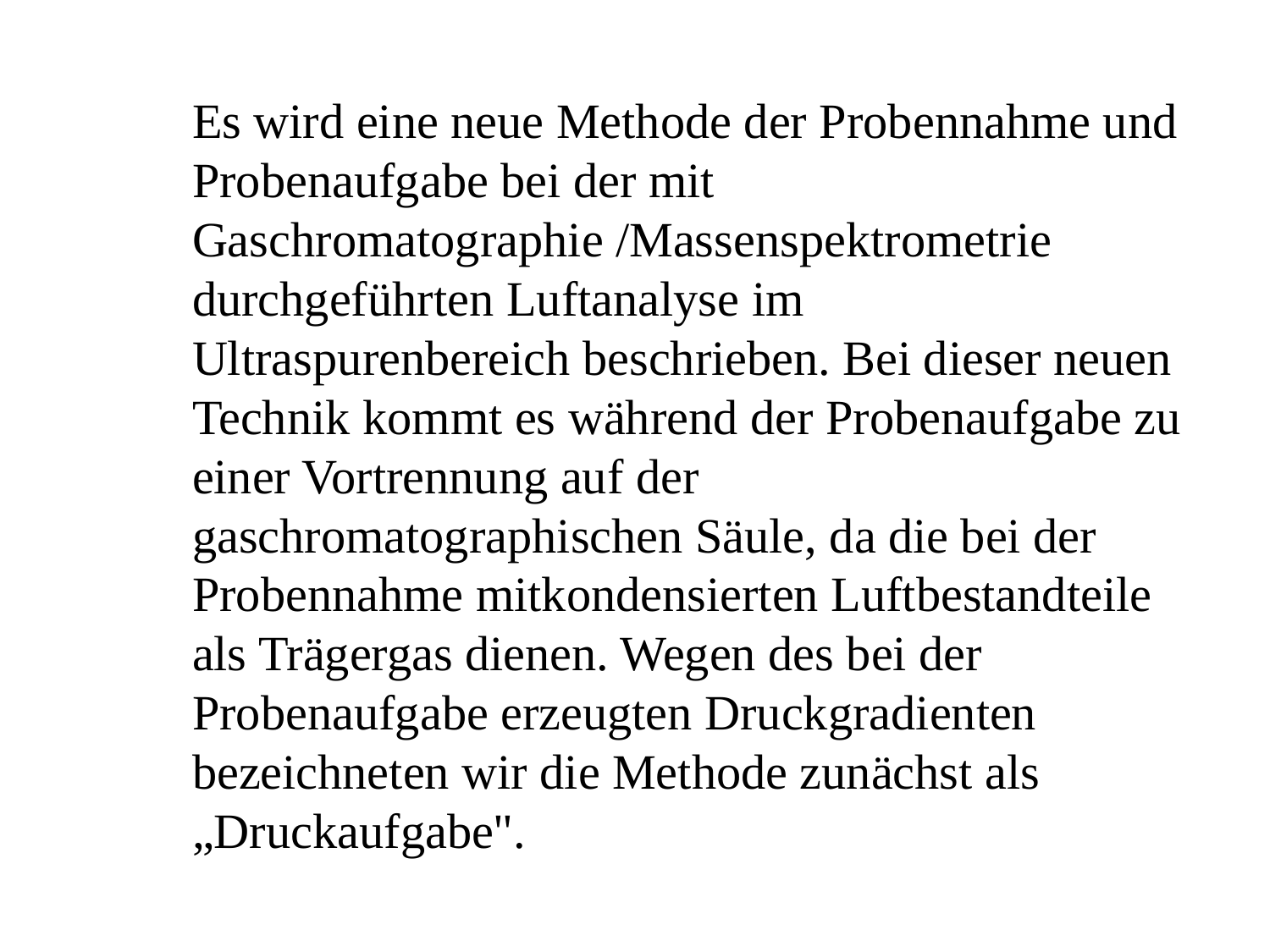

Es wird eine neue Methode der Probennahme und Probenaufgabe bei der mit Gaschromatographie /Massenspektrometrie durchgeführten Luftanalyse im Ultraspurenbereich beschrieben. Bei dieser neuen Technik kommt es während der Probenaufgabe zu einer Vortrennung auf der gaschromatographischen Säule, da die bei der Probennahme mitkondensierten Luftbestandteile als Trägergas dienen. Wegen des bei der Probenaufgabe erzeugten Druckgradienten bezeichneten wir die Methode zunächst als „Druckaufgabe".